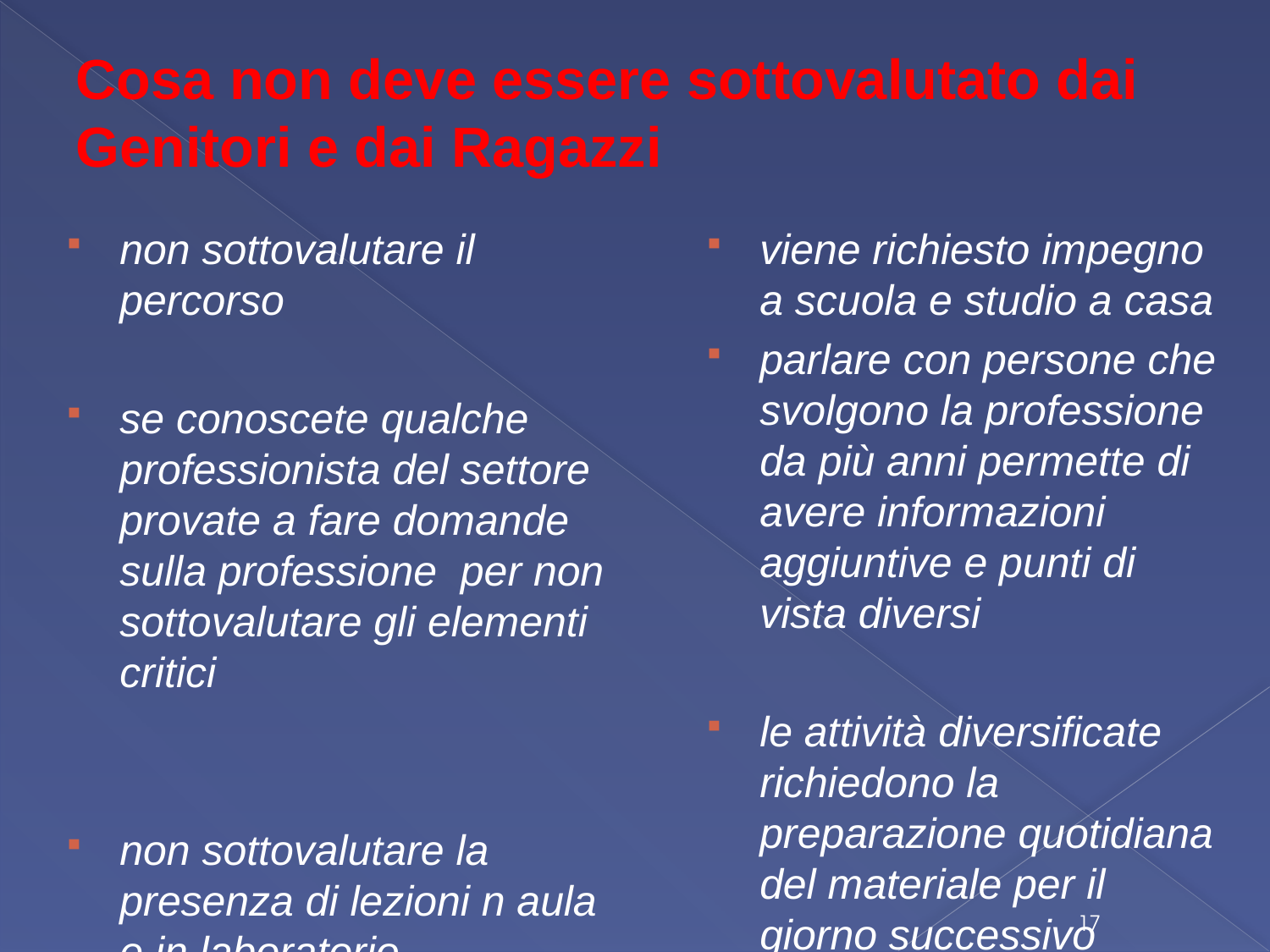

# Cosa non deve essere sottovalutato dai  Genitori e dai Ragazzi
non sottovalutare il percorso

se conoscete qualche professionista del settore  provate a fare domande sulla professione  per non sottovalutare gli elementi critici

non sottovalutare la presenza di lezioni n aula e in laboratorio

viene richiesto impegno a scuola e studio a casa
parlare con persone che svolgono la professione da più anni permette di avere informazioni aggiuntive e punti di vista diversi

le attività diversificate richiedono la preparazione quotidiana del materiale per il giorno successivo
17